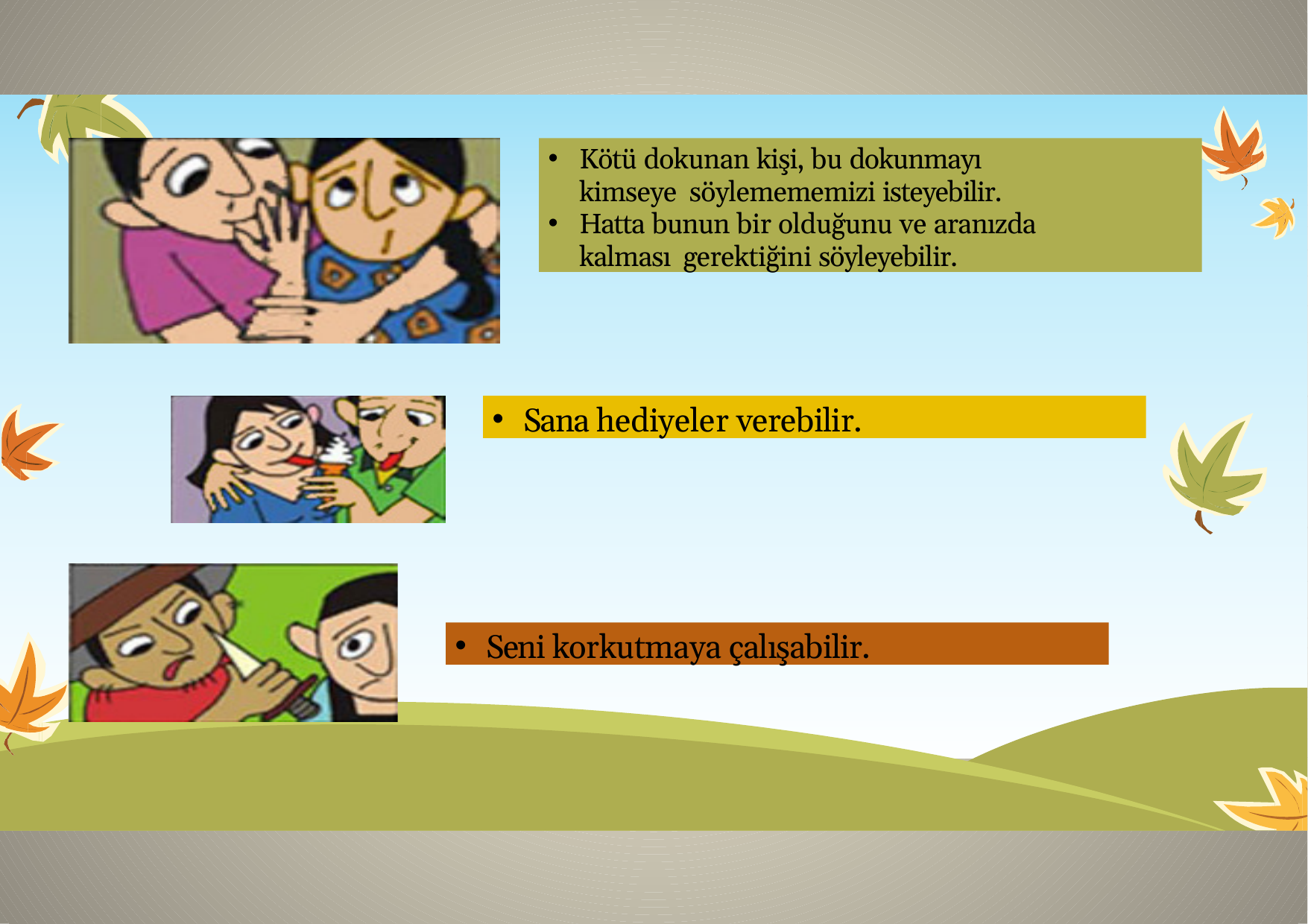

Kötü dokunan kişi, bu dokunmayı kimseye  söylemememizi isteyebilir.
Hatta bunun bir olduğunu ve aranızda kalması  gerektiğini söyleyebilir.

Sana hediyeler verebilir.

Seni korkutmaya çalışabilir.